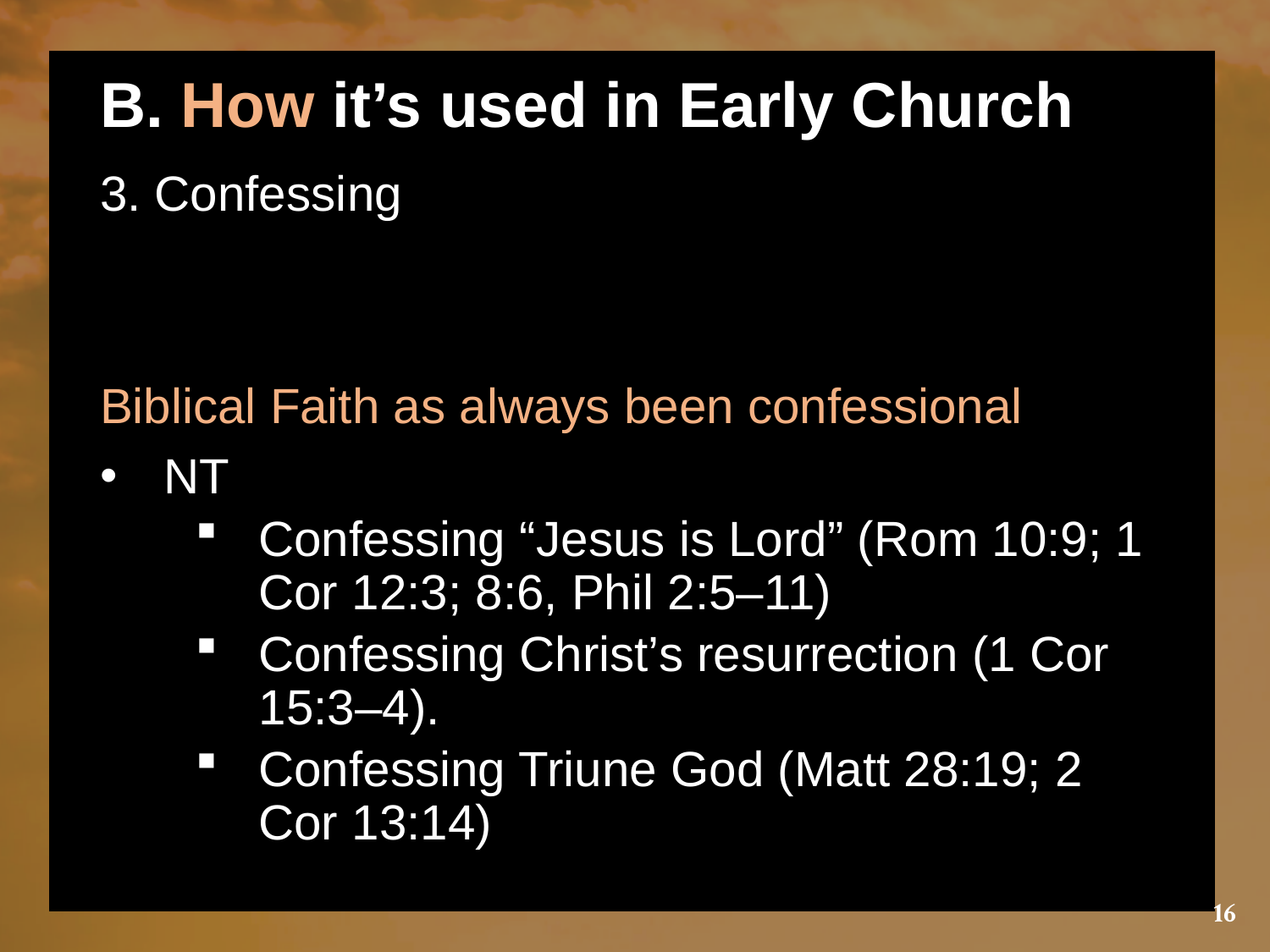

# B. How it’s used in Early Church
3. Confessing

Biblical Faith as always been confessional
NT
Confessing “Jesus is Lord” (Rom 10:9; 1 Cor 12:3; 8:6, Phil 2:5–11)
Confessing Christ’s resurrection (1 Cor 15:3–4).
Confessing Triune God (Matt 28:19; 2 Cor 13:14)

16